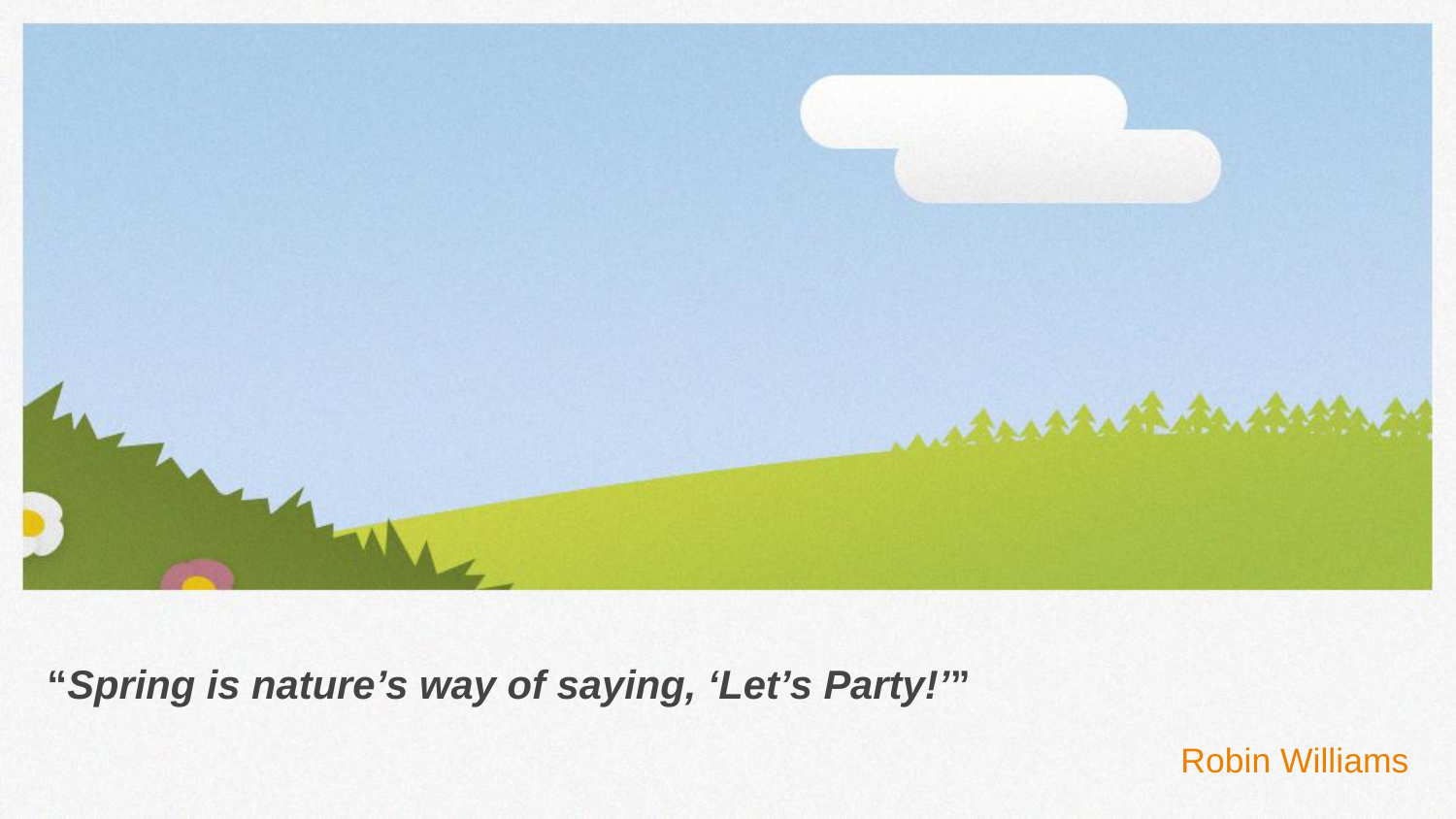

# “Spring is nature’s way of saying, ‘Let’s Party!’”
Robin Williams